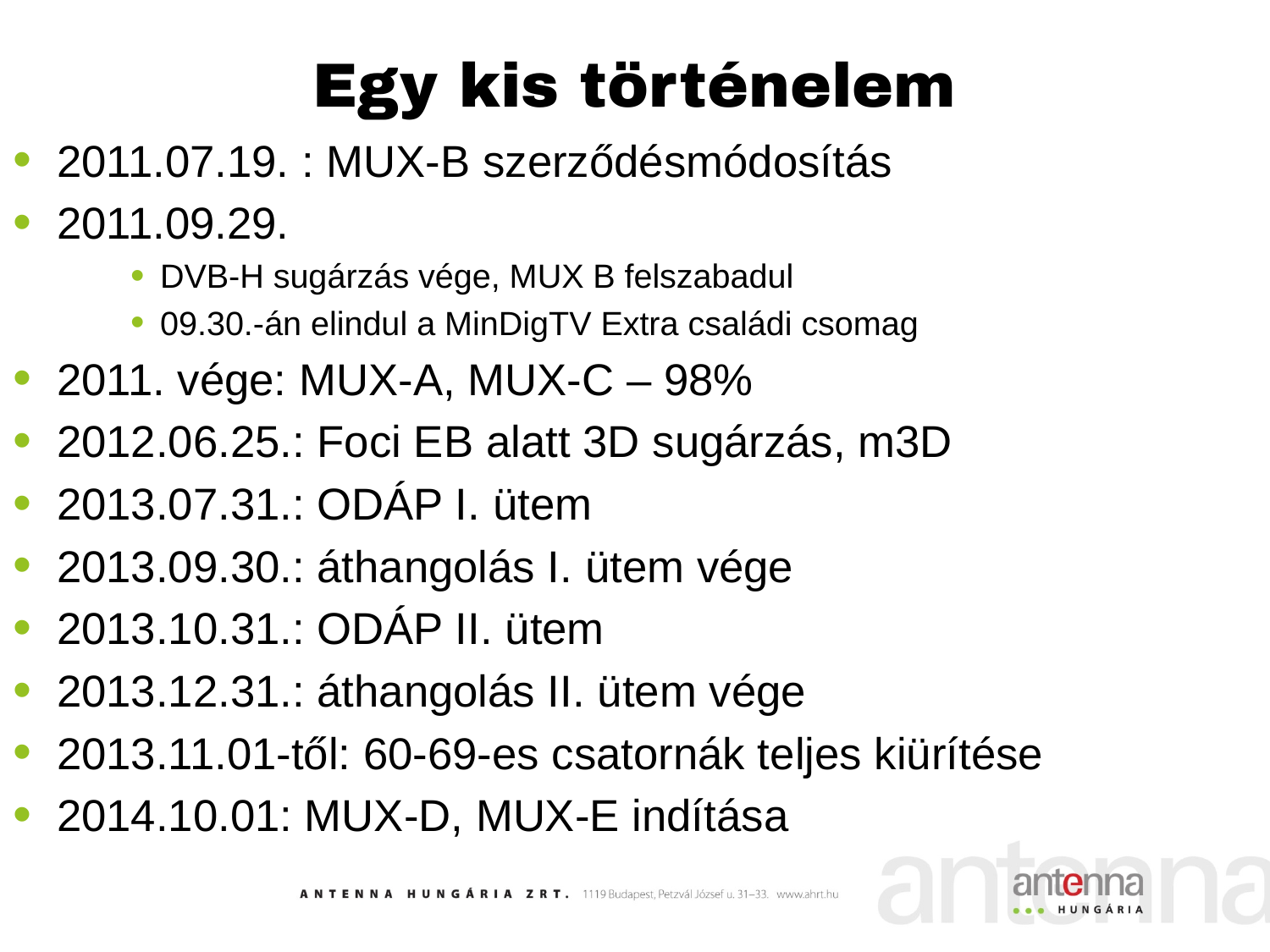

# Egy kis történelem
2011.07.19. : MUX-B szerződésmódosítás
2011.09.29.
DVB-H sugárzás vége, MUX B felszabadul
09.30.-án elindul a MinDigTV Extra családi csomag
2011. vége: MUX-A, MUX-C – 98%
2012.06.25.: Foci EB alatt 3D sugárzás, m3D
2013.07.31.: ODÁP I. ütem
2013.09.30.: áthangolás I. ütem vége
2013.10.31.: ODÁP II. ütem
2013.12.31.: áthangolás II. ütem vége
2013.11.01-től: 60-69-es csatornák teljes kiürítése
2014.10.01: MUX-D, MUX-E indítása